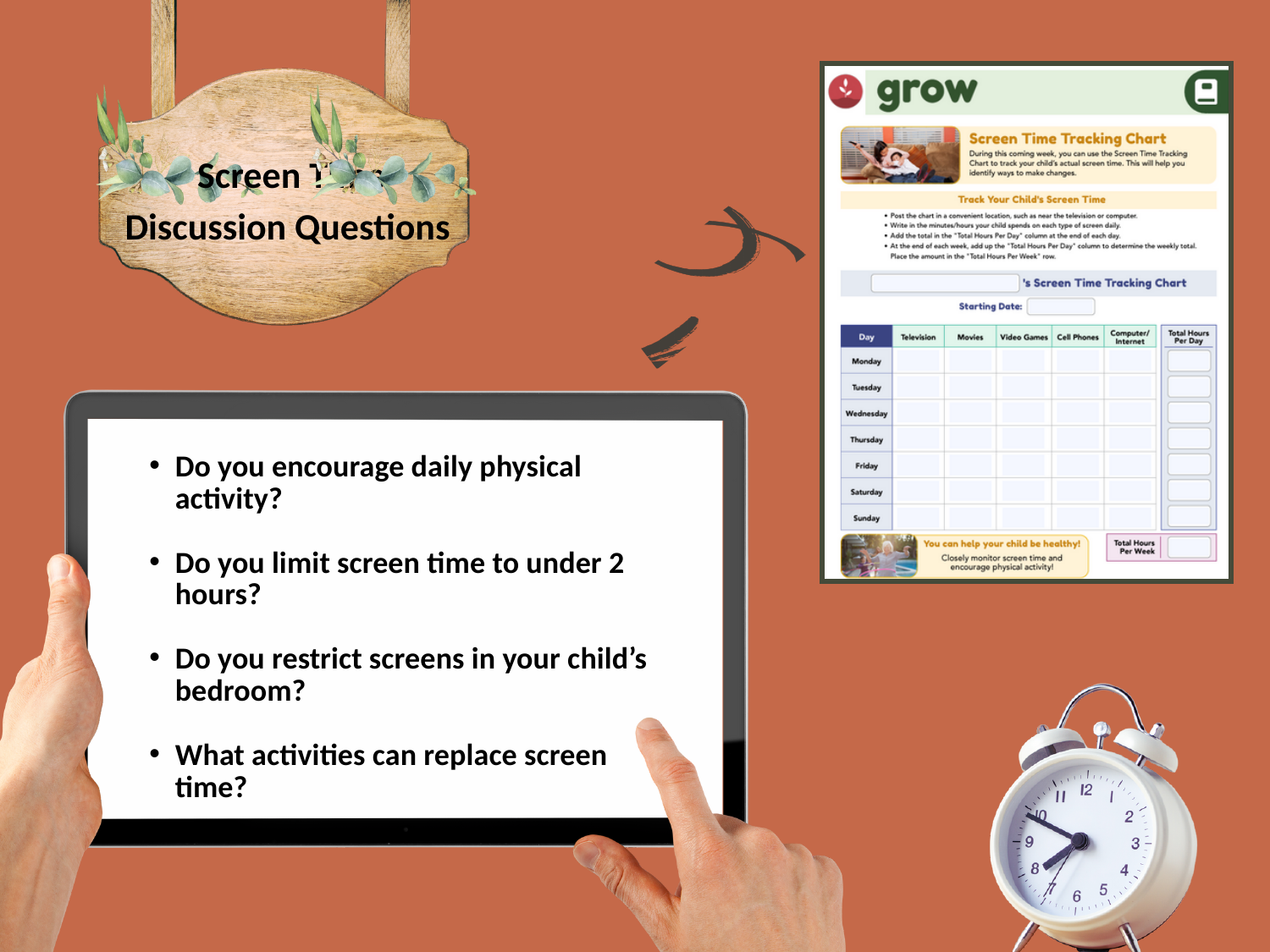

Screen Time Discussion Questions

Do you encourage daily physical activity?

Do you limit screen time to under 2 hours?

Do you restrict screens in your child’s bedroom?

What activities can replace screen time?